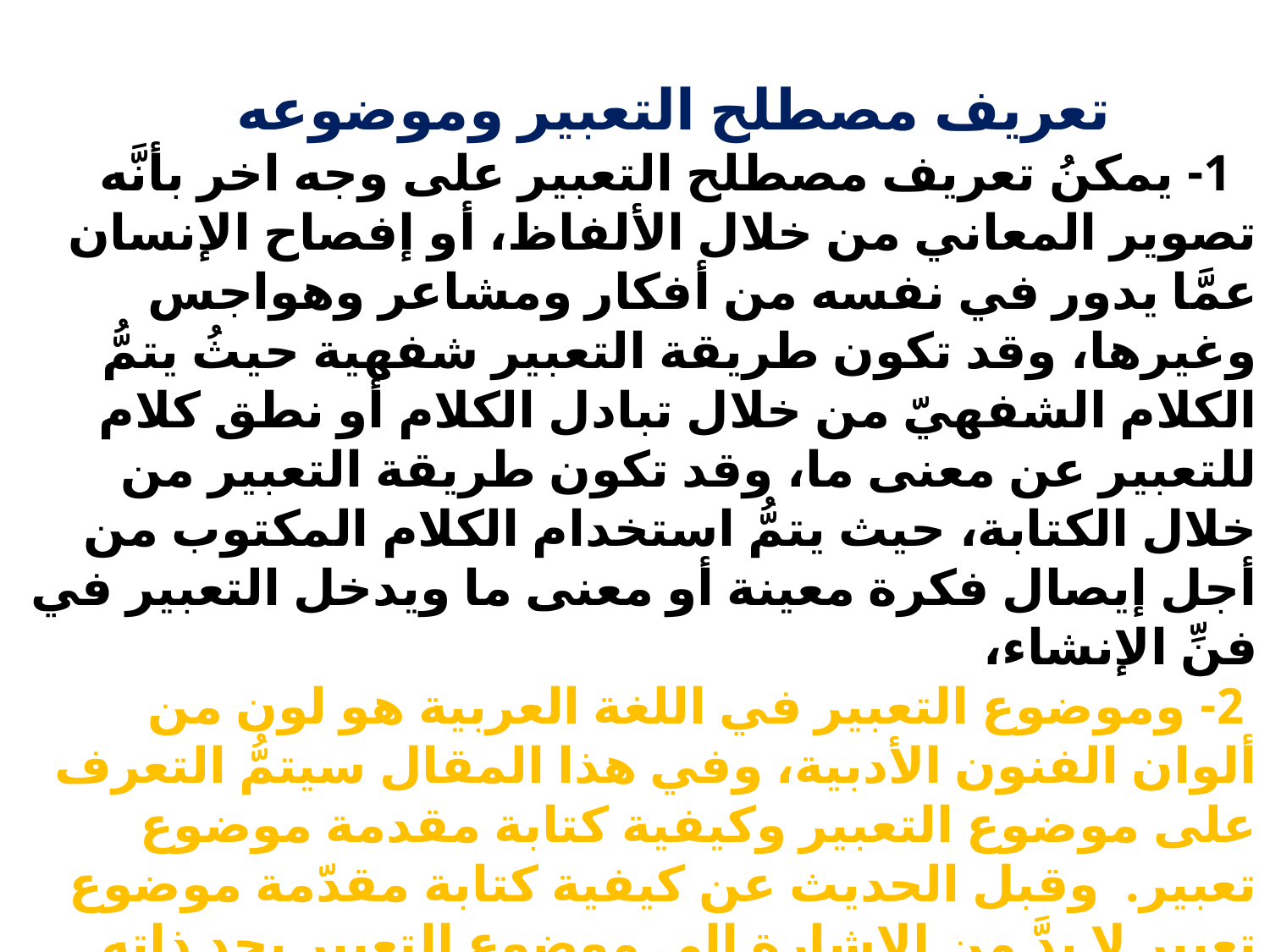

تعريف مصطلح التعبير وموضوعه
  1- يمكنُ تعريف مصطلح التعبير على وجه اخر بأنَّه تصوير المعاني من خلال الألفاظ، أو إفصاح الإنسان عمَّا يدور في نفسه من أفكار ومشاعر وهواجس وغيرها، وقد تكون طريقة التعبير شفهية حيثُ يتمُّ الكلام الشفهيّ من خلال تبادل الكلام أو نطق كلام للتعبير عن معنى ما، وقد تكون طريقة التعبير من خلال الكتابة، حيث يتمُّ استخدام الكلام المكتوب من أجل إيصال فكرة معينة أو معنى ما ويدخل التعبير في فنِّ الإنشاء،
 2- وموضوع التعبير في اللغة العربية هو لون من ألوان الفنون الأدبية، وفي هذا المقال سيتمُّ التعرف على موضوع التعبير وكيفية كتابة مقدمة موضوع تعبير.  وقبل الحديث عن كيفية كتابة مقدّمة موضوع تعبير لا بدَّ من الإشارة إلى موضوع التعبير بحد ذاته في اللغة العربية، حيثُ يعدُّ موضوع التعبير من ألوان الفنون الأدبية والكتابية في اللغة العربية، والذي يستخدمه الكتَّاب والباحثون والطلبةُ في مدارسهم،